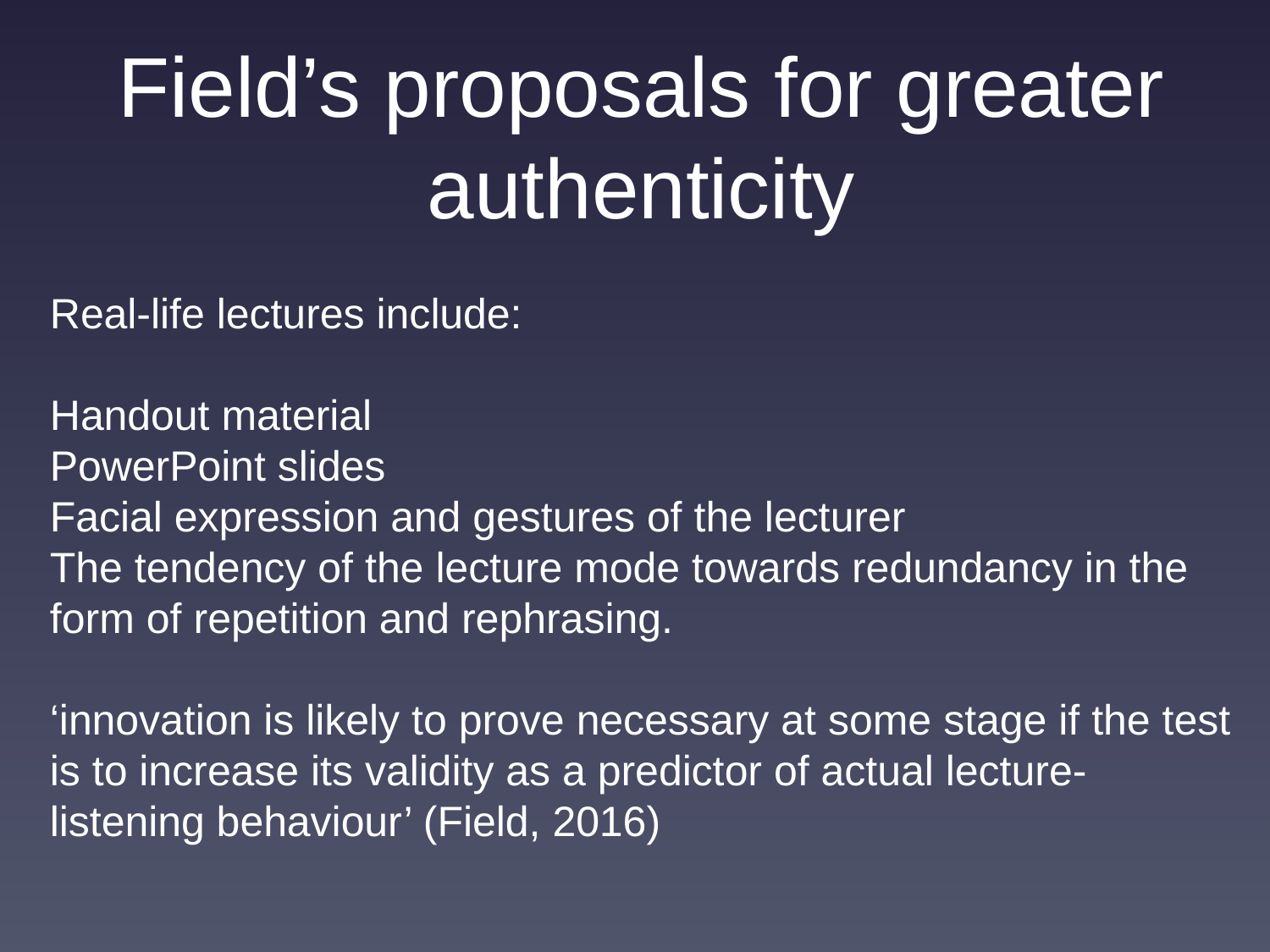

Field’s proposals for greater authenticity

Real-life lectures include:

Handout material
PowerPoint slides
Facial expression and gestures of the lecturer
The tendency of the lecture mode towards redundancy in the form of repetition and rephrasing.

‘innovation is likely to prove necessary at some stage if the test is to increase its validity as a predictor of actual lecture-listening behaviour’ (Field, 2016)